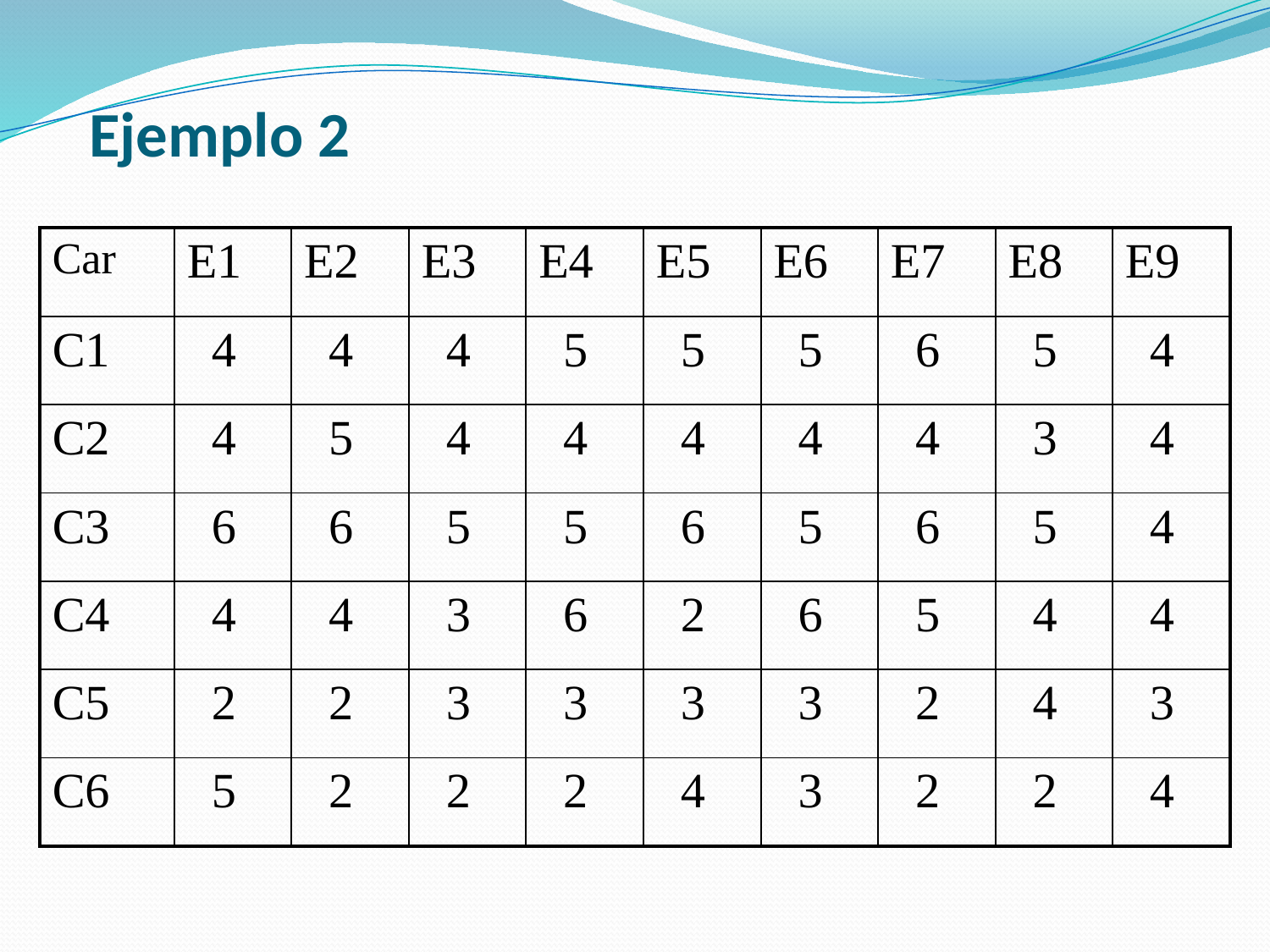

# Ejemplo 2
| Car | E1 | E2 | E3 | E4 | E5 | E6 | E7 | E8 | E9 |
| --- | --- | --- | --- | --- | --- | --- | --- | --- | --- |
| C1 | 4 | 4 | 4 | 5 | 5 | 5 | 6 | 5 | 4 |
| C2 | 4 | 5 | 4 | 4 | 4 | 4 | 4 | 3 | 4 |
| C3 | 6 | 6 | 5 | 5 | 6 | 5 | 6 | 5 | 4 |
| C4 | 4 | 4 | 3 | 6 | 2 | 6 | 5 | 4 | 4 |
| C5 | 2 | 2 | 3 | 3 | 3 | 3 | 2 | 4 | 3 |
| C6 | 5 | 2 | 2 | 2 | 4 | 3 | 2 | 2 | 4 |